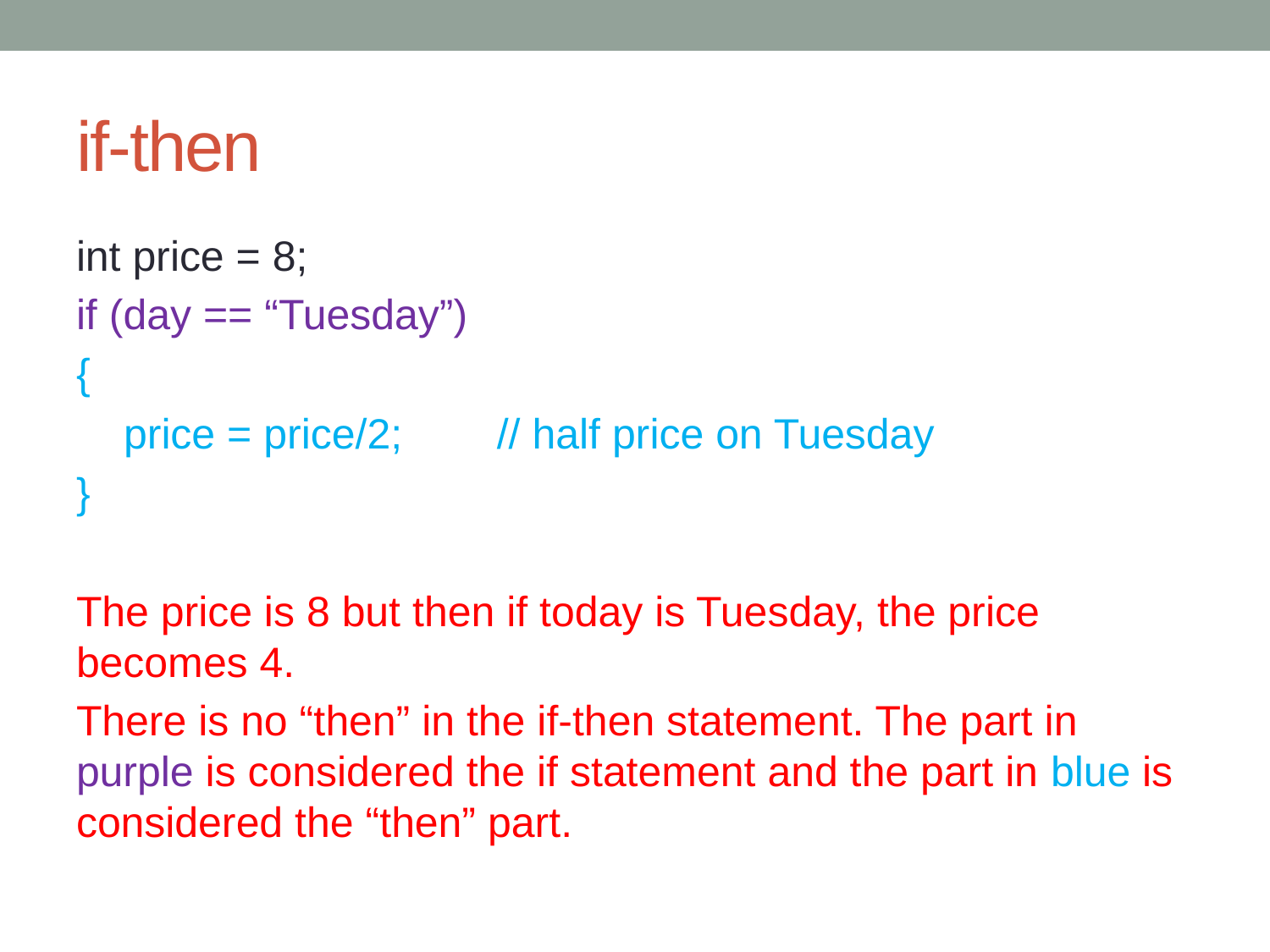

# if-then
int price = 8;
if (day == “Tuesday”)
{
    price = price/2;        // half price on Tuesday
}

The price is 8 but then if today is Tuesday, the price becomes 4.
There is no “then” in the if-then statement. The part in purple is considered the if statement and the part in blue is considered the “then” part.